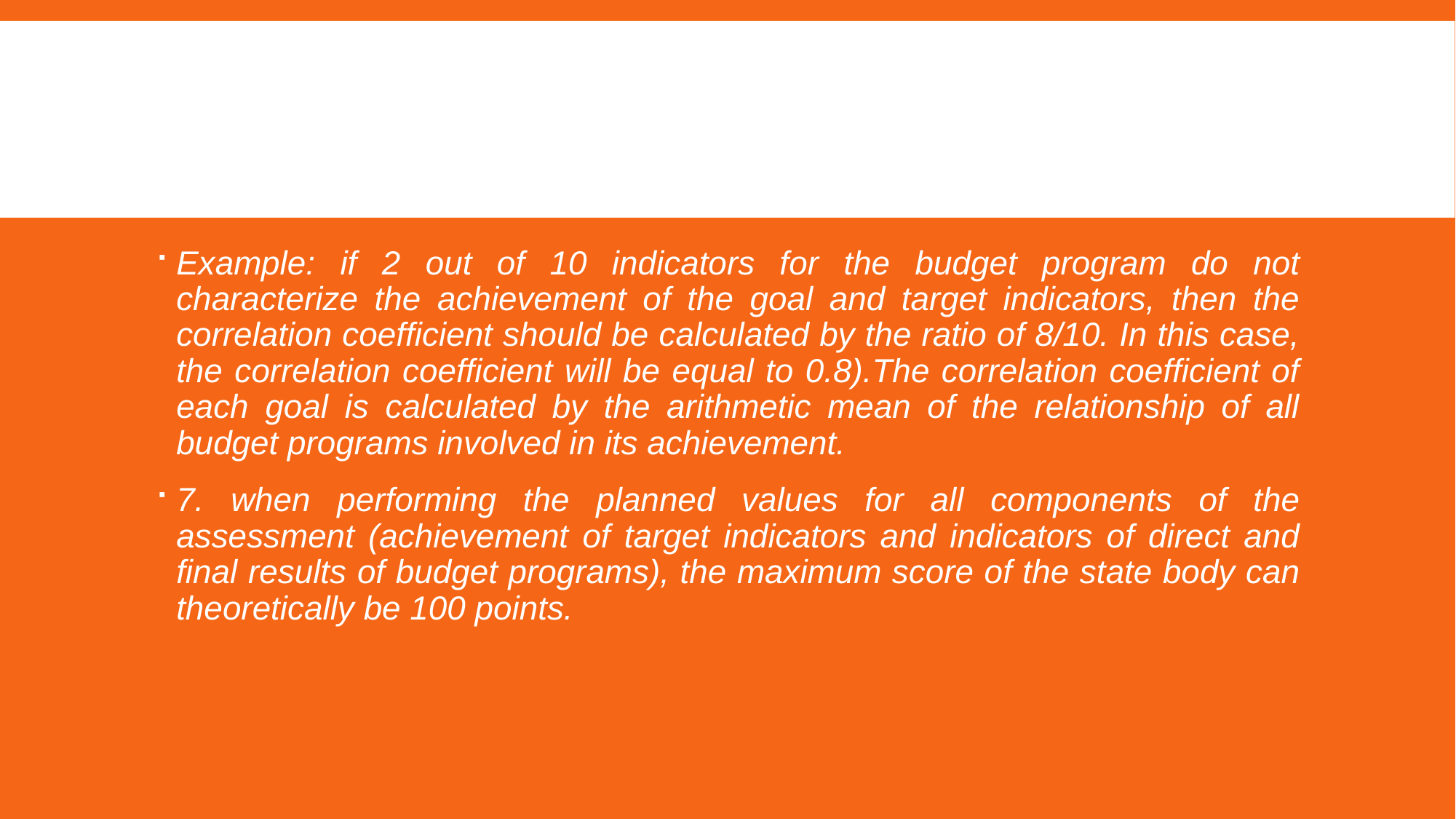

#
Example: if 2 out of 10 indicators for the budget program do not characterize the achievement of the goal and target indicators, then the correlation coefficient should be calculated by the ratio of 8/10. In this case, the correlation coefficient will be equal to 0.8).The correlation coefficient of each goal is calculated by the arithmetic mean of the relationship of all budget programs involved in its achievement.
7. when performing the planned values for all components of the assessment (achievement of target indicators and indicators of direct and final results of budget programs), the maximum score of the state body can theoretically be 100 points.